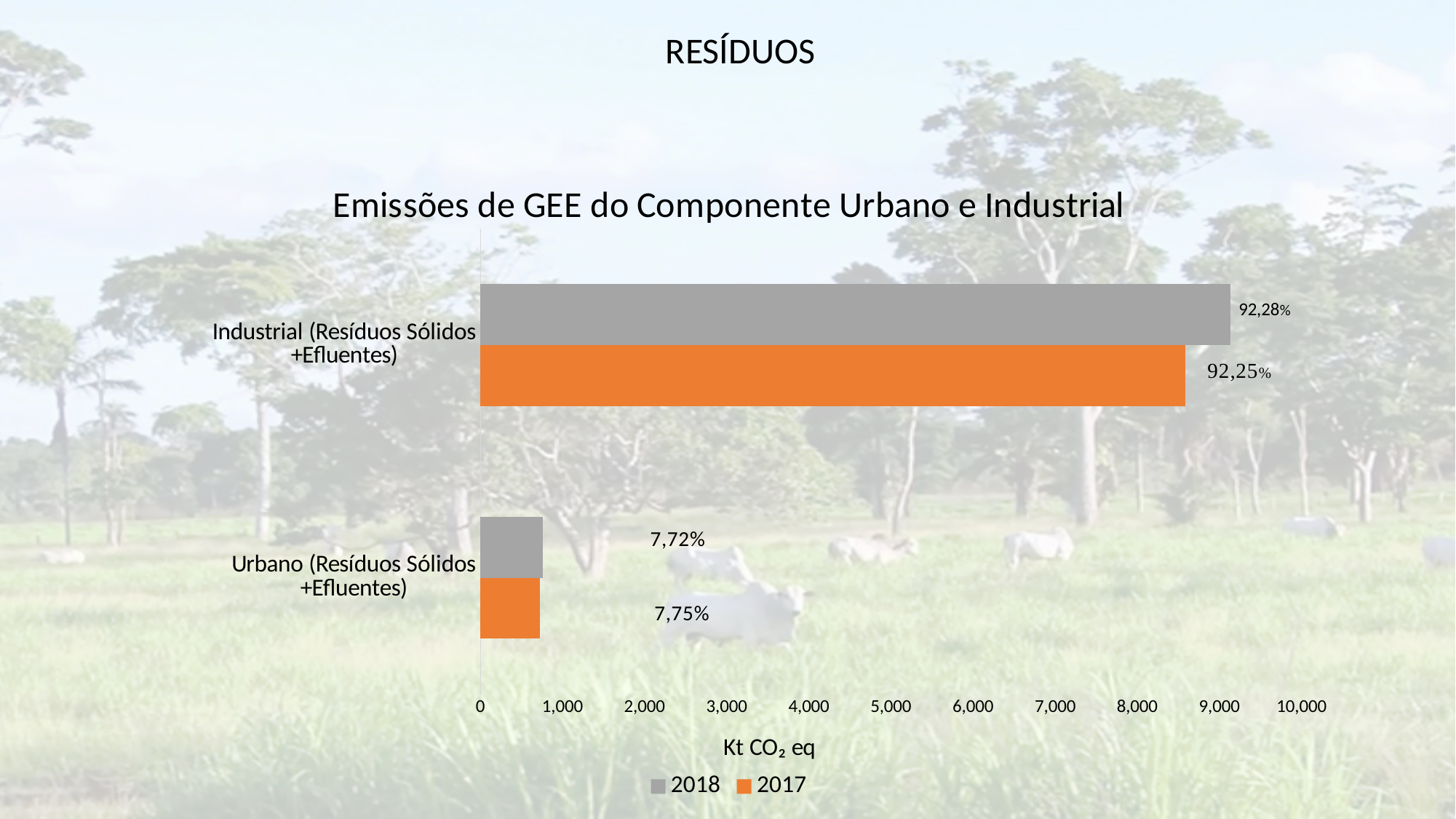

RESÍDUOS

### Chart: Emissões de GEE do Componente Urbano e Industrial

| Category | 2017 | 2018 |
|---|---|---|
| Urbano (Resíduos Sólidos +Efluentes) | 721.660738715319 | 763.5404767761091 |
| Industrial (Resíduos Sólidos +Efluentes) | 8589.347127577961 | 9132.233802494384 |